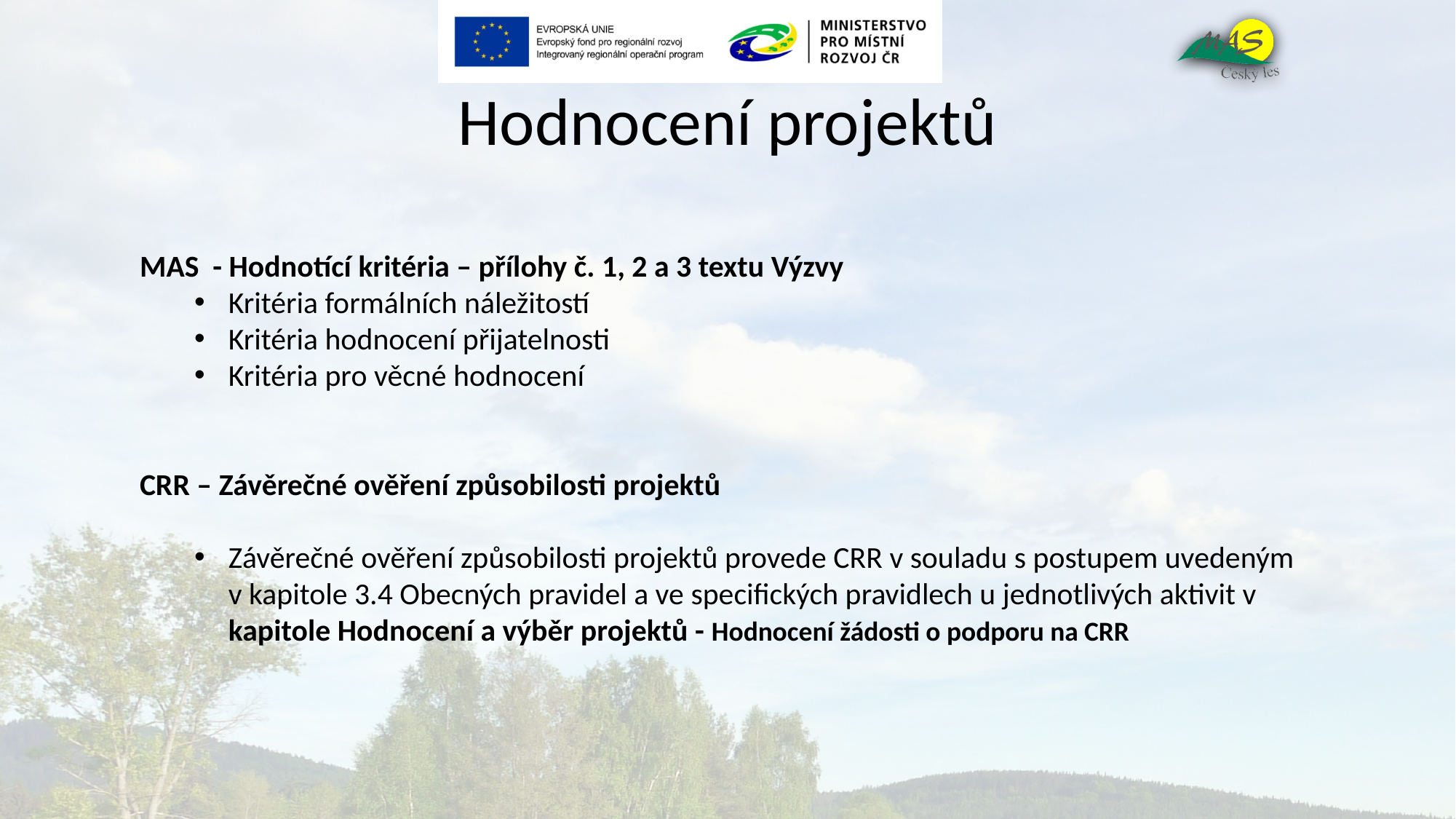

# Hodnocení projektů

MAS  - Hodnotící kritéria – přílohy č. 1, 2 a 3 textu Výzvy
Kritéria formálních náležitostí
Kritéria hodnocení přijatelnosti
Kritéria pro věcné hodnocení

CRR – Závěrečné ověření způsobilosti projektů

Závěrečné ověření způsobilosti projektů provede CRR v souladu s postupem uvedeným v kapitole 3.4 Obecných pravidel a ve specifických pravidlech u jednotlivých aktivit v kapitole Hodnocení a výběr projektů - Hodnocení žádosti o podporu na CRR